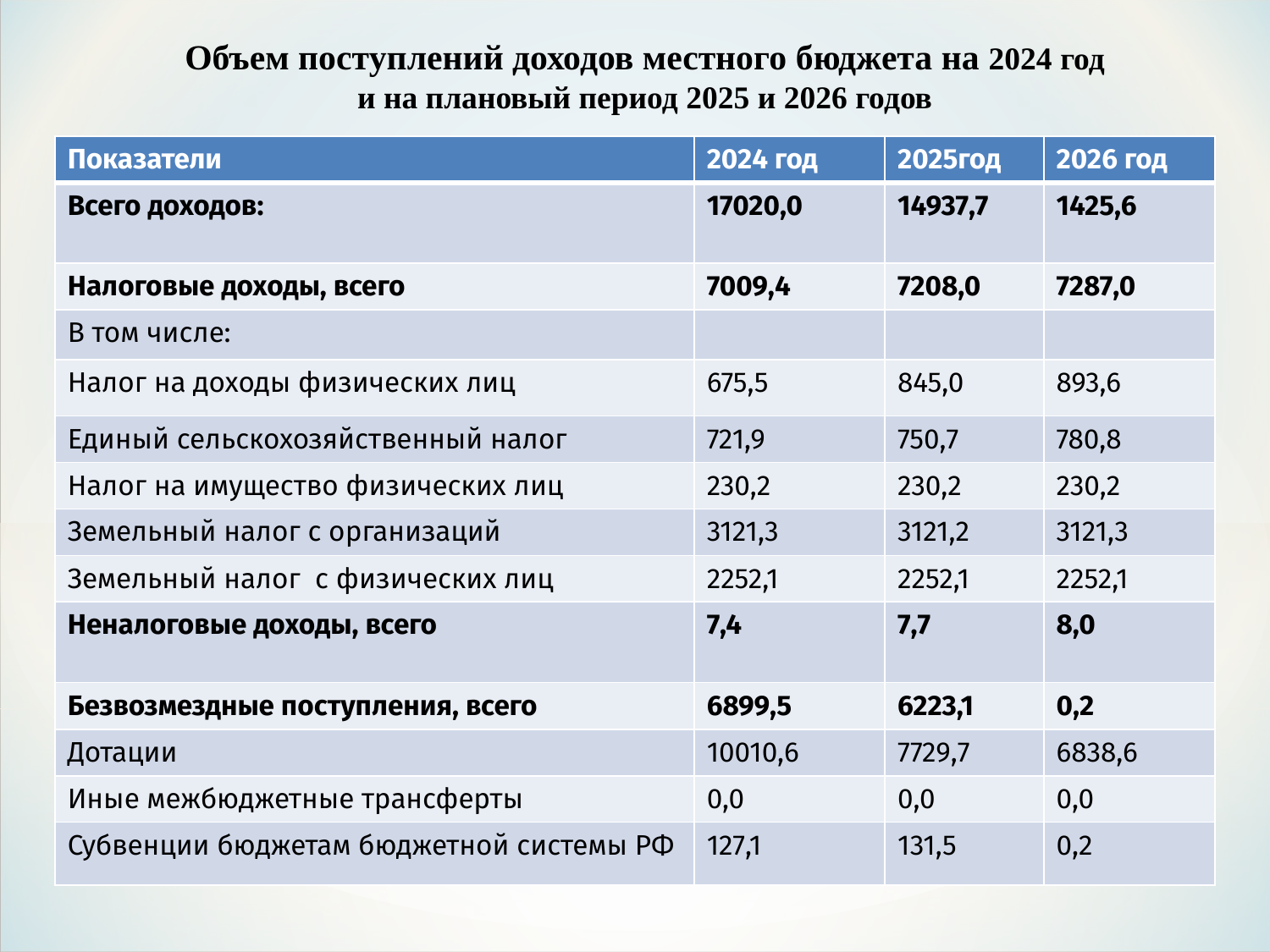

Объем поступлений доходов местного бюджета на 2024 год
и на плановый период 2025 и 2026 годов
| Показатели | 2024 год | 2025год | 2026 год |
| --- | --- | --- | --- |
| Всего доходов: | 17020,0 | 14937,7 | 1425,6 |
| Налоговые доходы, всего | 7009,4 | 7208,0 | 7287,0 |
| В том числе: |  |  |  |
| Налог на доходы физических лиц | 675,5 | 845,0 | 893,6 |
| Единый сельскохозяйственный налог | 721,9 | 750,7 | 780,8 |
| Налог на имущество физических лиц | 230,2 | 230,2 | 230,2 |
| Земельный налог с организаций | 3121,3 | 3121,2 | 3121,3 |
| Земельный налог с физических лиц | 2252,1 | 2252,1 | 2252,1 |
| Неналоговые доходы, всего | 7,4 | 7,7 | 8,0 |
| Безвозмездные поступления, всего | 6899,5 | 6223,1 | 0,2 |
| Дотации | 10010,6 | 7729,7 | 6838,6 |
| Иные межбюджетные трансферты | 0,0 | 0,0 | 0,0 |
| Субвенции бюджетам бюджетной системы РФ | 127,1 | 131,5 | 0,2 |